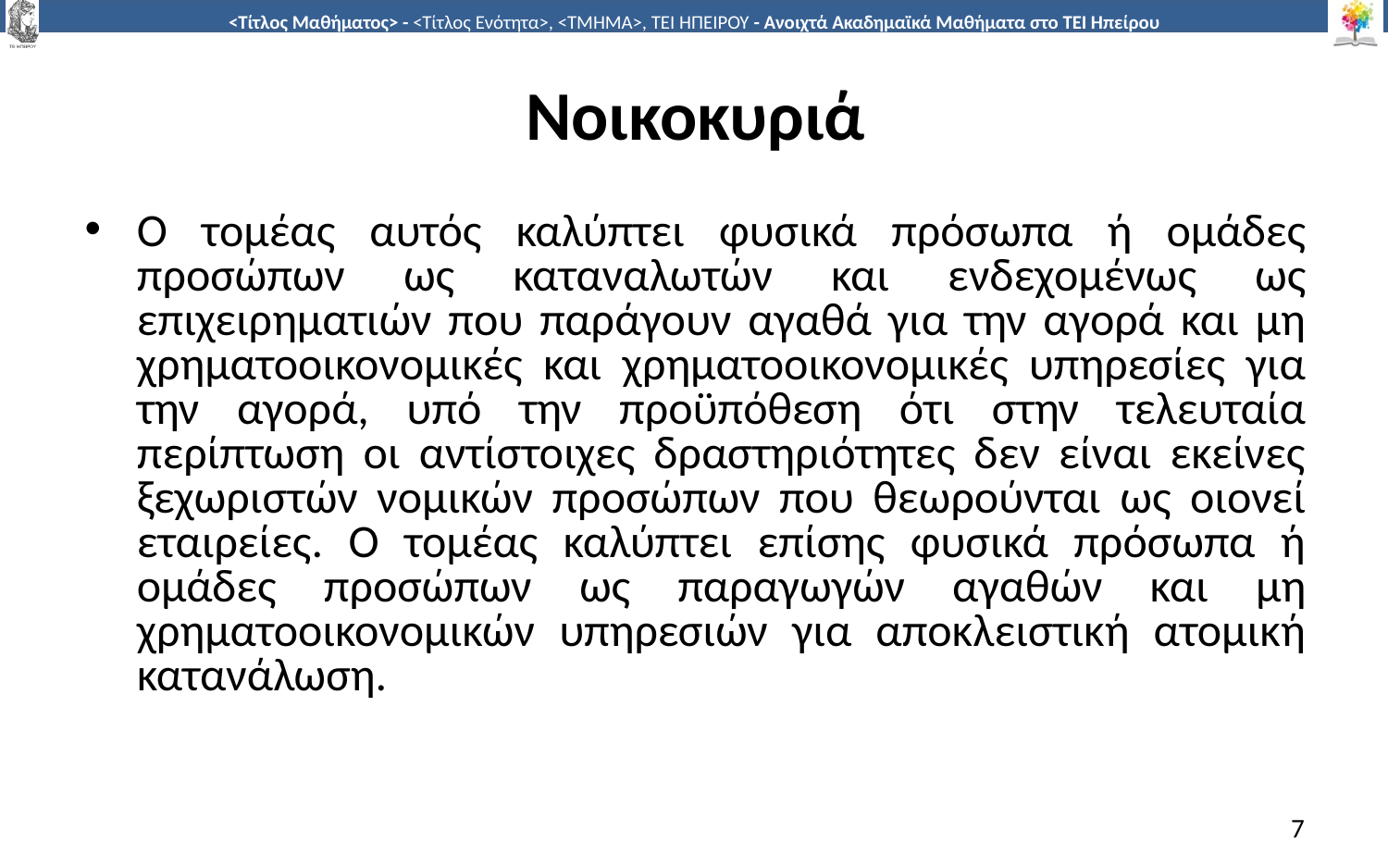

# Νοικοκυριά
Ο τομέας αυτός καλύπτει φυσικά πρόσωπα ή ομάδες προσώπων ως καταναλωτών και ενδεχομένως ως επιχειρηματιών που παράγουν αγαθά για την αγορά και μη χρηματοοικονομικές και χρηματοοικονομικές υπηρεσίες για την αγορά, υπό την προϋπόθεση ότι στην τελευταία περίπτωση οι αντίστοιχες δραστηριότητες δεν είναι εκείνες ξεχωριστών νομικών προσώπων που θεωρούνται ως οιονεί εταιρείες. Ο τομέας καλύπτει επίσης φυσικά πρόσωπα ή ομάδες προσώπων ως παραγωγών αγαθών και μη χρηματοοικονομικών υπηρεσιών για αποκλειστική ατομική κατανάλωση.

7